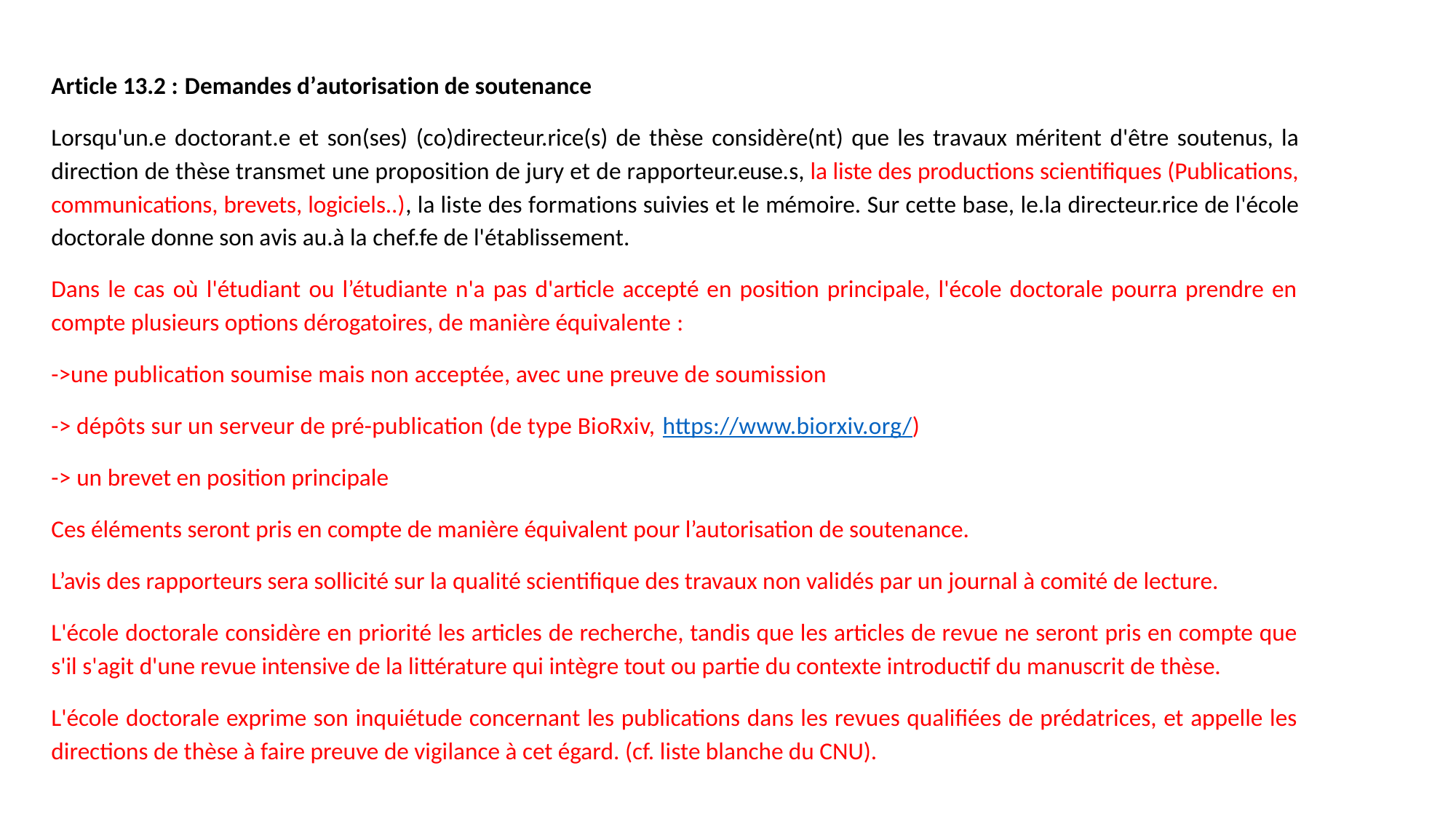

Article 13.2 : Demandes d’autorisation de soutenance
Lorsqu'un.e doctorant.e et son(ses) (co)directeur.rice(s) de thèse considère(nt) que les travaux méritent d'être soutenus, la direction de thèse transmet une proposition de jury et de rapporteur.euse.s, la liste des productions scientifiques (Publications, communications, brevets, logiciels..), la liste des formations suivies et le mémoire. Sur cette base, le.la directeur.rice de l'école doctorale donne son avis au.à la chef.fe de l'établissement.
Dans le cas où l'étudiant ou l’étudiante n'a pas d'article accepté en position principale, l'école doctorale pourra prendre en compte plusieurs options dérogatoires, de manière équivalente :
->une publication soumise mais non acceptée, avec une preuve de soumission
-> dépôts sur un serveur de pré-publication (de type BioRxiv, https://www.biorxiv.org/)
-> un brevet en position principale
Ces éléments seront pris en compte de manière équivalent pour l’autorisation de soutenance.
L’avis des rapporteurs sera sollicité sur la qualité scientifique des travaux non validés par un journal à comité de lecture.
L'école doctorale considère en priorité les articles de recherche, tandis que les articles de revue ne seront pris en compte que s'il s'agit d'une revue intensive de la littérature qui intègre tout ou partie du contexte introductif du manuscrit de thèse.
L'école doctorale exprime son inquiétude concernant les publications dans les revues qualifiées de prédatrices, et appelle les directions de thèse à faire preuve de vigilance à cet égard. (cf. liste blanche du CNU).